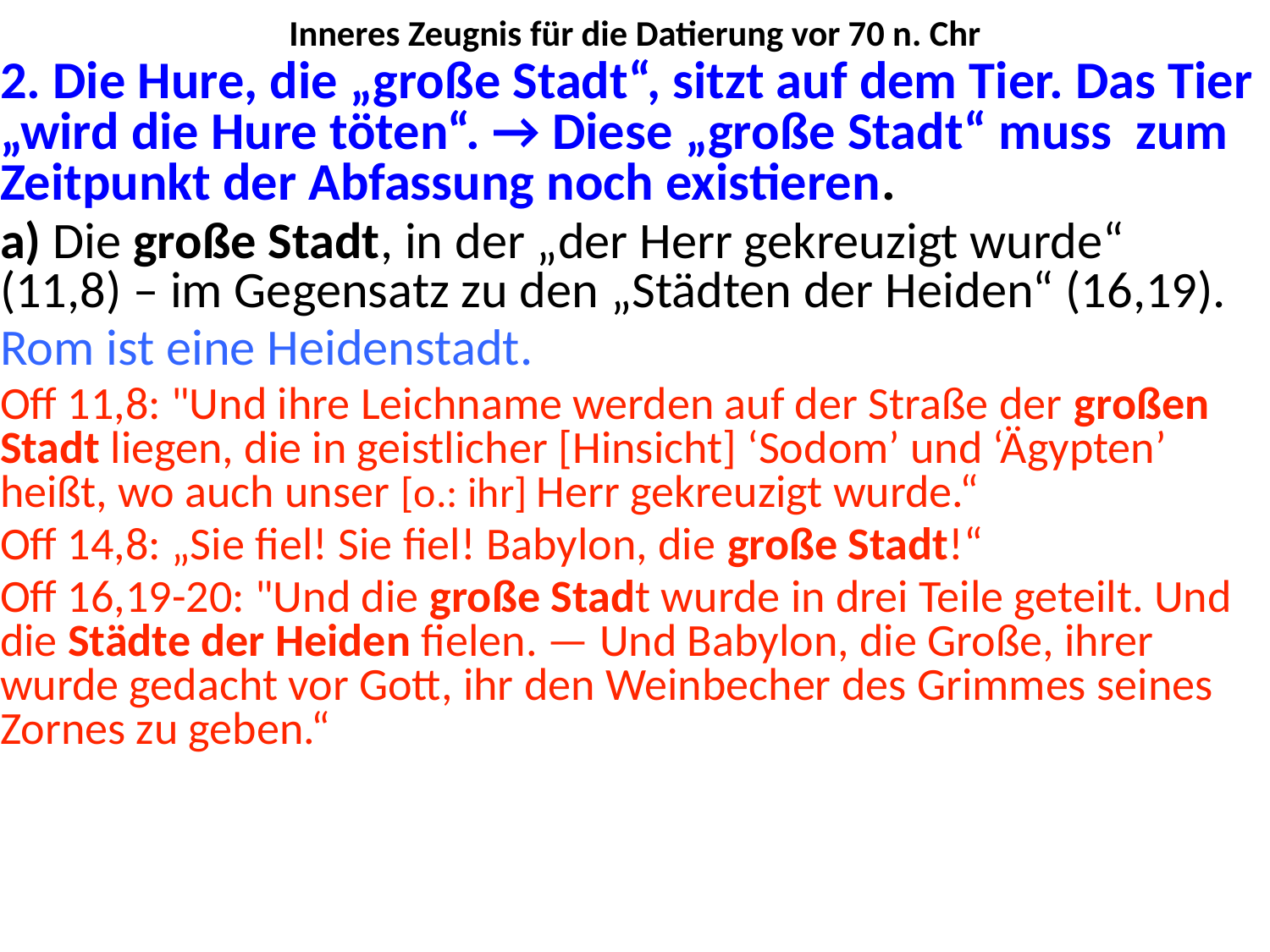

# Inneres Zeugnis für die Datierung vor 70 n. Chr
2. Die Hure, die „große Stadt“, sitzt auf dem Tier. Das Tier „wird die Hure töten“. → Diese „große Stadt“ muss  zum Zeitpunkt der Abfassung noch existieren.
a) Die große Stadt, in der „der Herr gekreuzigt wurde“ (11,8) – im Gegensatz zu den „Städten der Heiden“ (16,19).
Rom ist eine Heidenstadt.
Off 11,8: "Und ihre Leichname werden auf der Straße der großen Stadt liegen, die in geistlicher [Hinsicht] ‘Sodom’ und ‘Ägypten’ heißt, wo auch unser [o.: ihr] Herr gekreuzigt wurde.“
Off 14,8: „Sie fiel! Sie fiel! Babylon, die große Stadt!“
Off 16,19-20: "Und die große Stadt wurde in drei Teile geteilt. Und die Städte der Heiden fielen. — Und Babylon, die Große, ihrer wurde gedacht vor Gott, ihr den Weinbecher des Grimmes seines Zornes zu geben.“